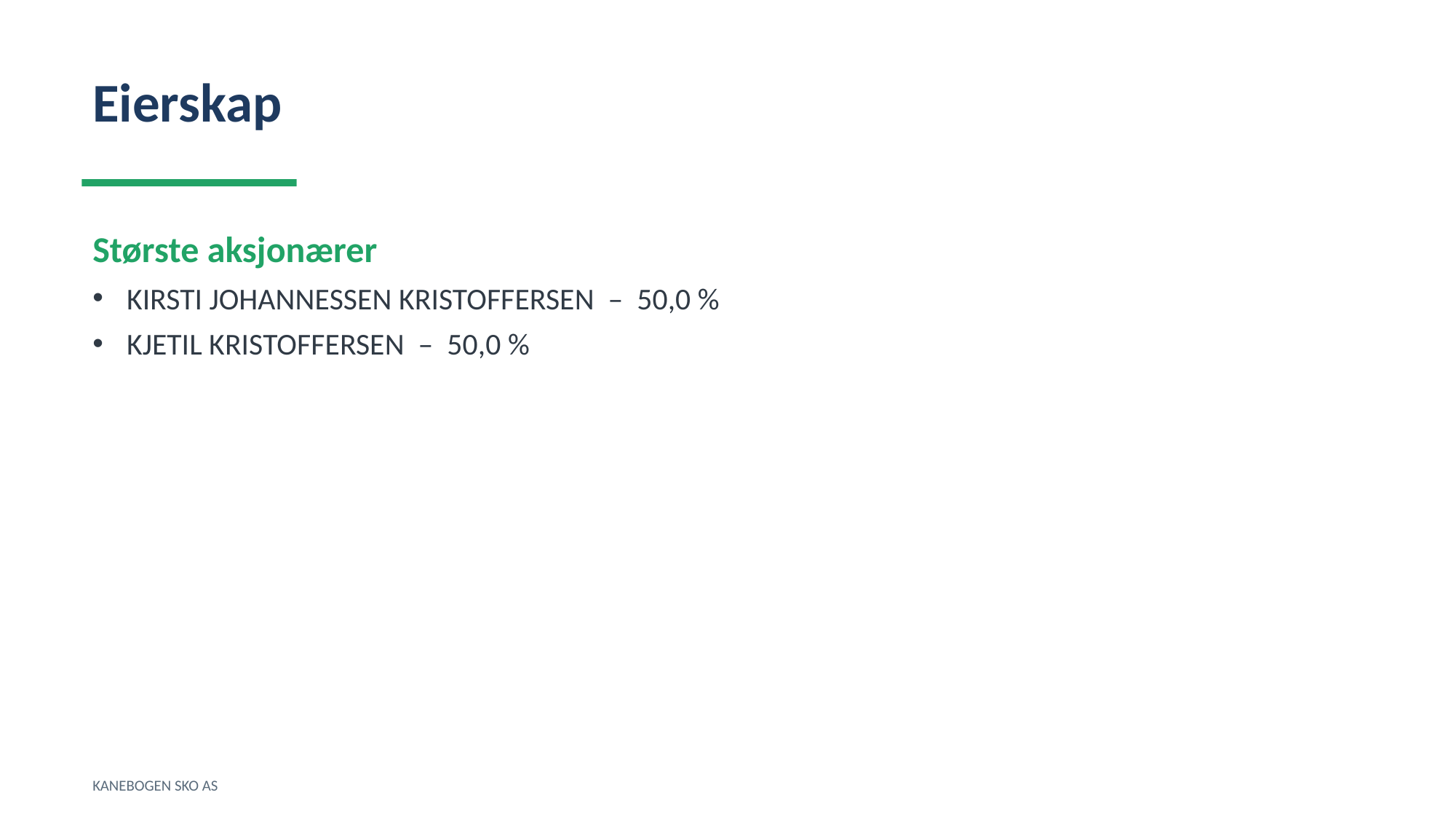

Eierskap

Største aksjonærer
KIRSTI JOHANNESSEN KRISTOFFERSEN  –  50,0 %
KJETIL KRISTOFFERSEN  –  50,0 %
KANEBOGEN SKO AS